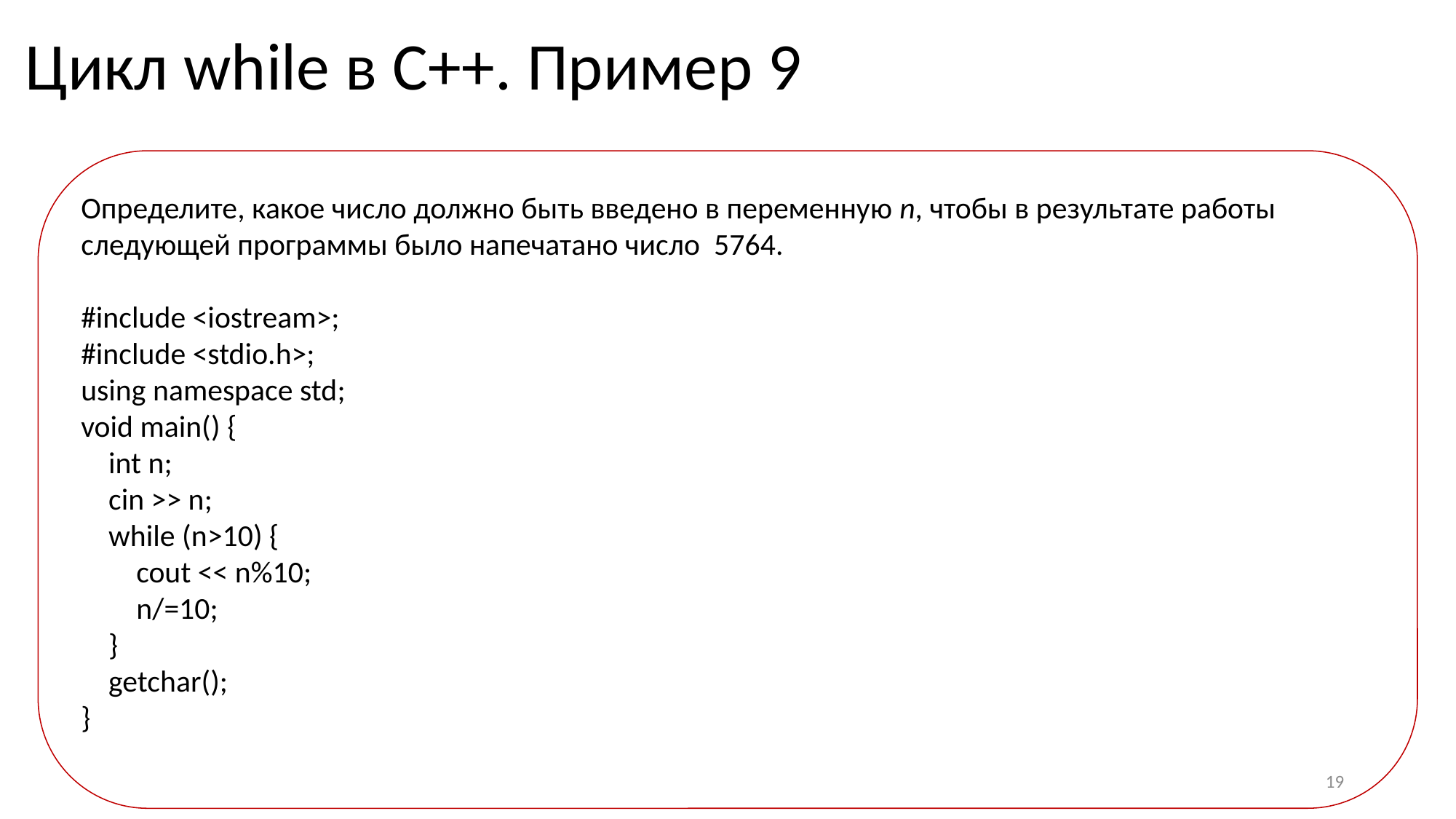

# Цикл while в C++. Пример 9
Определите, какое число должно быть введено в переменную n, чтобы в результате работы следующей программы было напечатано число  5764.

#include <iostream>;
#include <stdio.h>;
using namespace std;
void main() {
    int n;
    cin >> n;
    while (n>10) {
        cout << n%10;
        n/=10;
    }
    getchar();
}

19